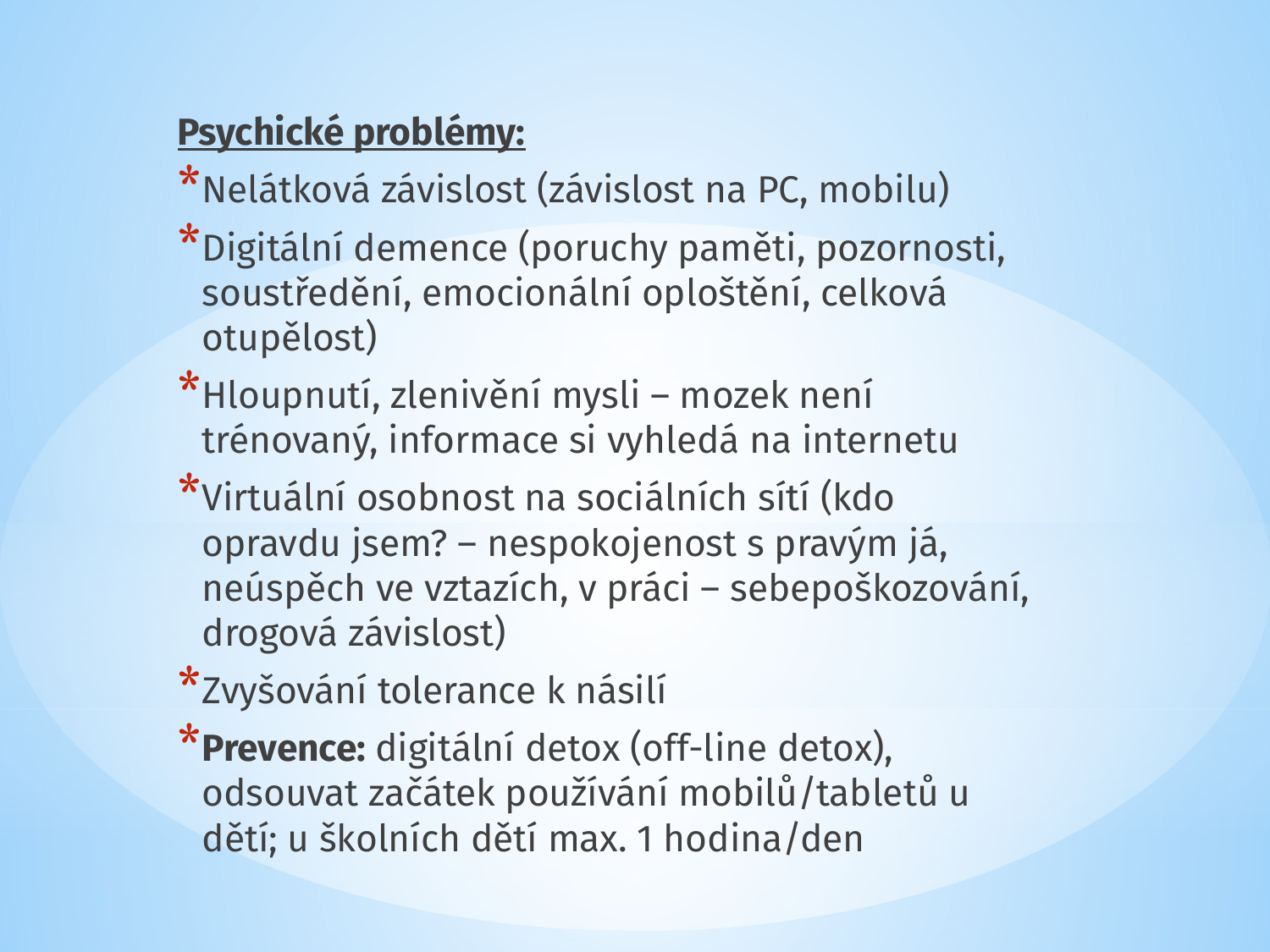

Psychické problémy:
Nelátková závislost (závislost na PC, mobilu)
Digitální demence (poruchy paměti, pozornosti, soustředění, emocionální oploštění, celková otupělost)
Hloupnutí, zlenivění mysli – mozek není trénovaný, informace si vyhledá na internetu
Virtuální osobnost na sociálních sítí (kdo opravdu jsem? – nespokojenost s pravým já, neúspěch ve vztazích, v práci – sebepoškozování, drogová závislost)
Zvyšování tolerance k násilí
Prevence: digitální detox (off-line detox), odsouvat začátek používání mobilů/tabletů u dětí; u školních dětí max. 1 hodina/den